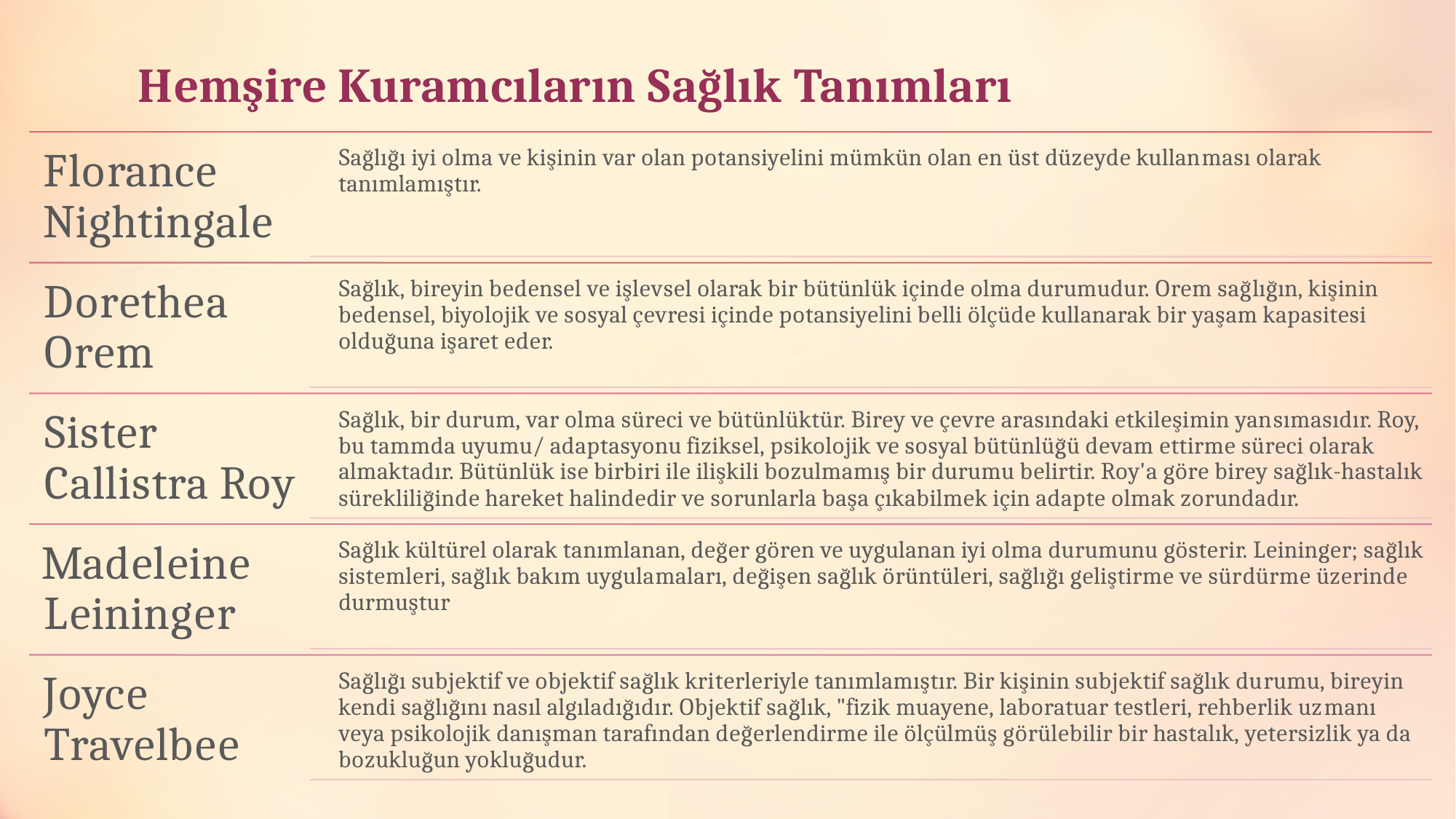

# Hemşire Kuramcıların Sağlık Tanımları
Florance Nightingale
Sağlığı iyi olma ve kişinin var olan potansiyelini mümkün olan en üst düzeyde kullan­ması olarak tanımlamıştır.
Dorethea Orem
Sağlık, bireyin bedensel ve işlev­sel olarak bir bütünlük içinde olma durumudur. Orem sağ­lığın, kişinin bedensel, biyolojik ve sosyal çevresi içinde potansiyelini belli ölçüde kullanarak bir yaşam kapasitesi olduğuna işaret eder.
Sister Callistra Roy
Sağlık, bir durum, var olma süreci ve bütünlüktür. Birey ve çevre arasındaki etkileşimin yan­sımasıdır. Roy, bu tammda uyumu/ adaptasyonu fiziksel, psikolojik ve sosyal bütünlüğü devam ettirme süreci olarak almaktadır. Bütünlük ise birbiri ile ilişkili bozulmamış bir durumu belirtir. Roy'a göre birey sağlık-hastalık süreklili­ğinde hareket halindedir ve sorunlarla başa çıkabilmek için adapte olmak zorundadır.
Madeleine Leininger
Sağlık kültürel olarak ta­nımlanan, değer gören ve uygulanan iyi olma durumunu gösterir. Leininger; sağlık sistemleri, sağlık bakım uygula­maları, değişen sağlık örüntüleri, sağlığı geliştirme ve sür­dürme üzerinde durmuştur
Joyce Travelbee
Sağlığı subjektif ve objektif sağlık kri­terleriyle tanımlamıştır. Bir kişinin subjektif sağlık du­rumu, bireyin kendi sağlığını nasıl algıladığıdır. Objektif sağlık, "fizik muayene, laboratuar testleri, rehberlik uz­manı veya psikolojik danışman tarafından değerlendirme ile ölçülmüş görülebilir bir hastalık, yetersizlik ya da bo­zukluğun yokluğudur.